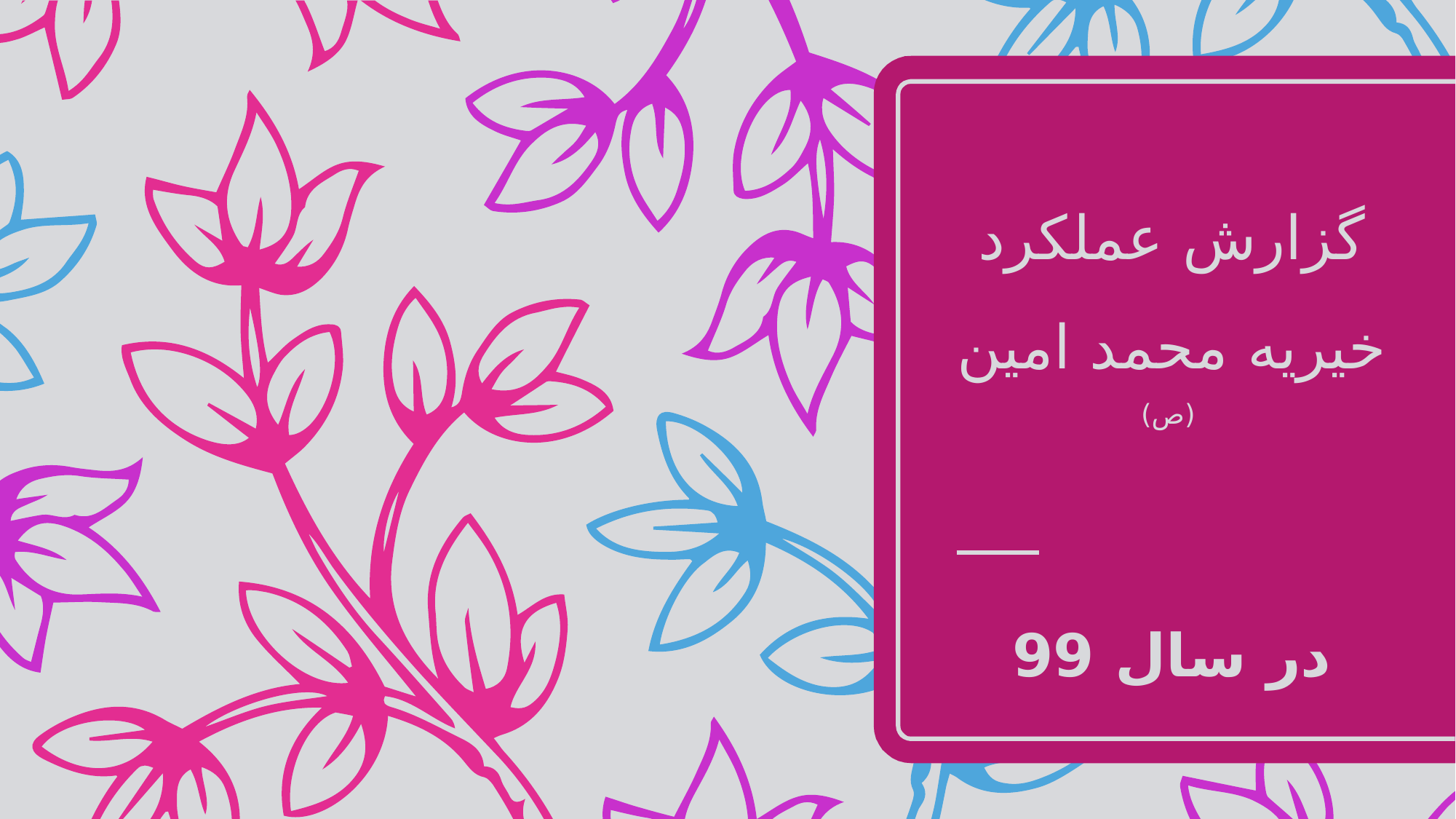

# گزارش عملکرد خیریه محمد امین (ص)
در سال 99